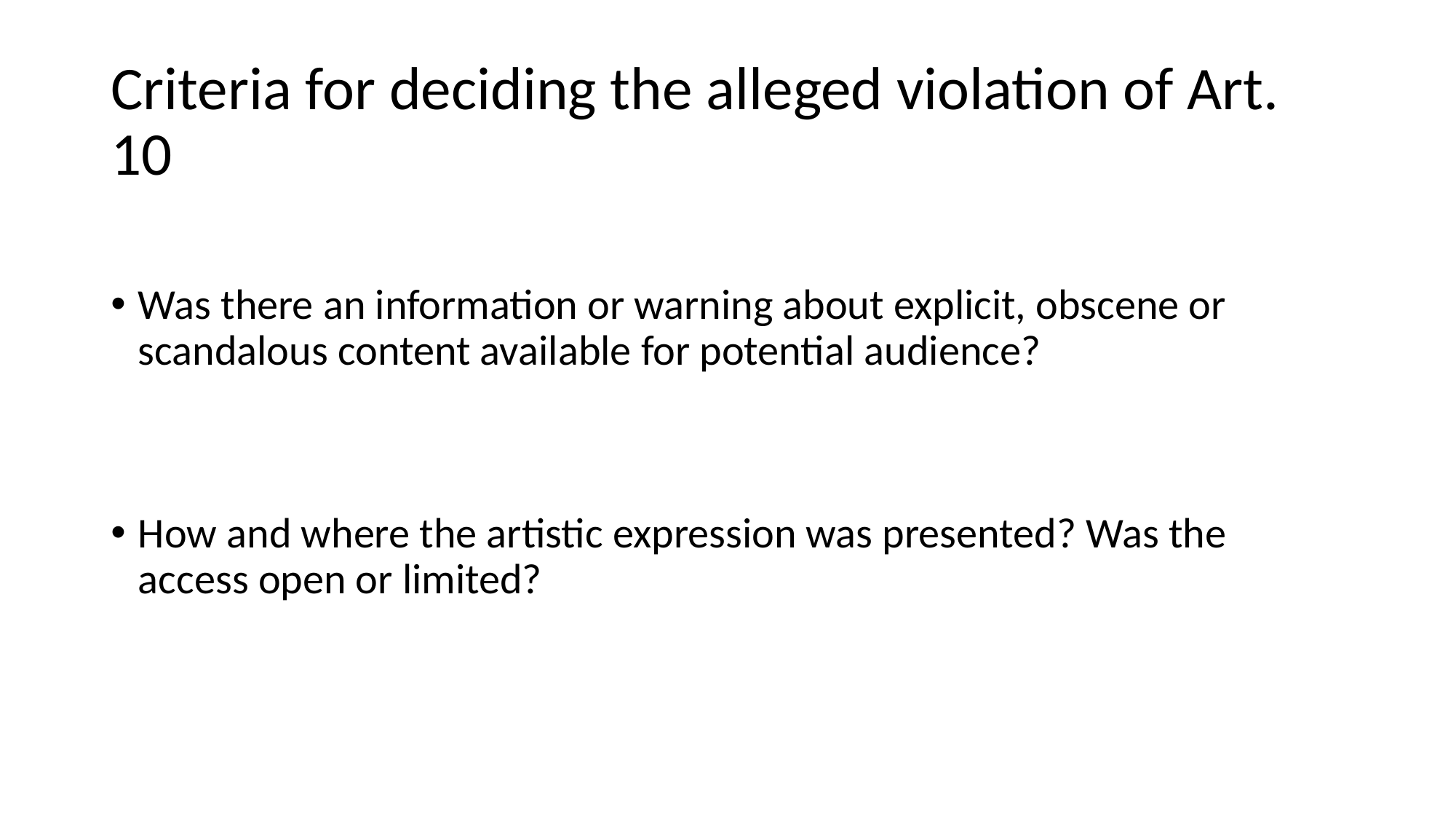

# Criteria for deciding the alleged violation of Art. 10
Was there an information or warning about explicit, obscene or scandalous content available for potential audience?

How and where the artistic expression was presented? Was the access open or limited?